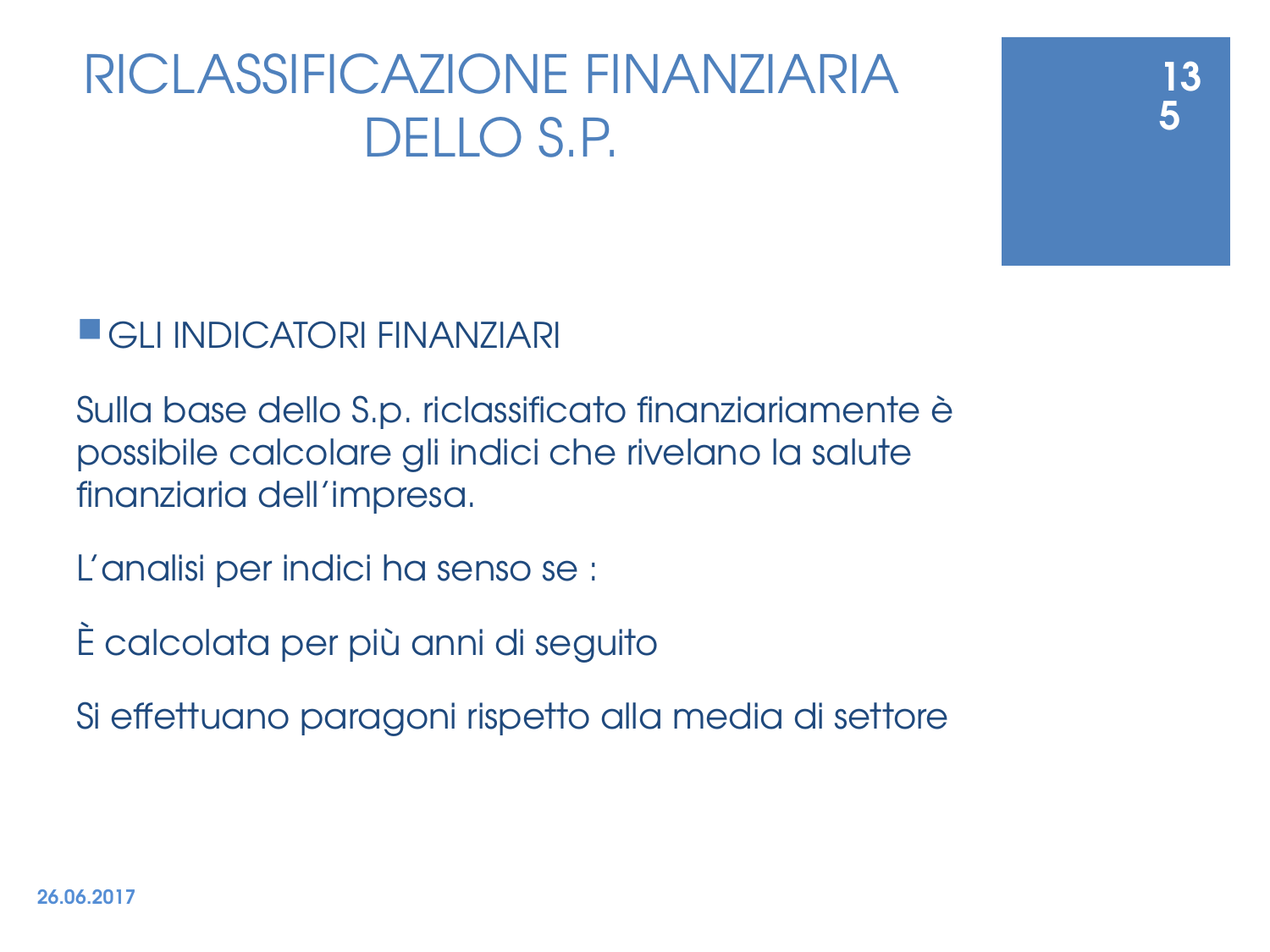

135
# RICLASSIFICAZIONE FINANZIARIA DELLO S.P.
GLI INDICATORI FINANZIARI
Sulla base dello S.p. riclassificato finanziariamente è possibile calcolare gli indici che rivelano la salute finanziaria dell’impresa.
L’analisi per indici ha senso se :
È calcolata per più anni di seguito
Si effettuano paragoni rispetto alla media di settore

26.06.2017